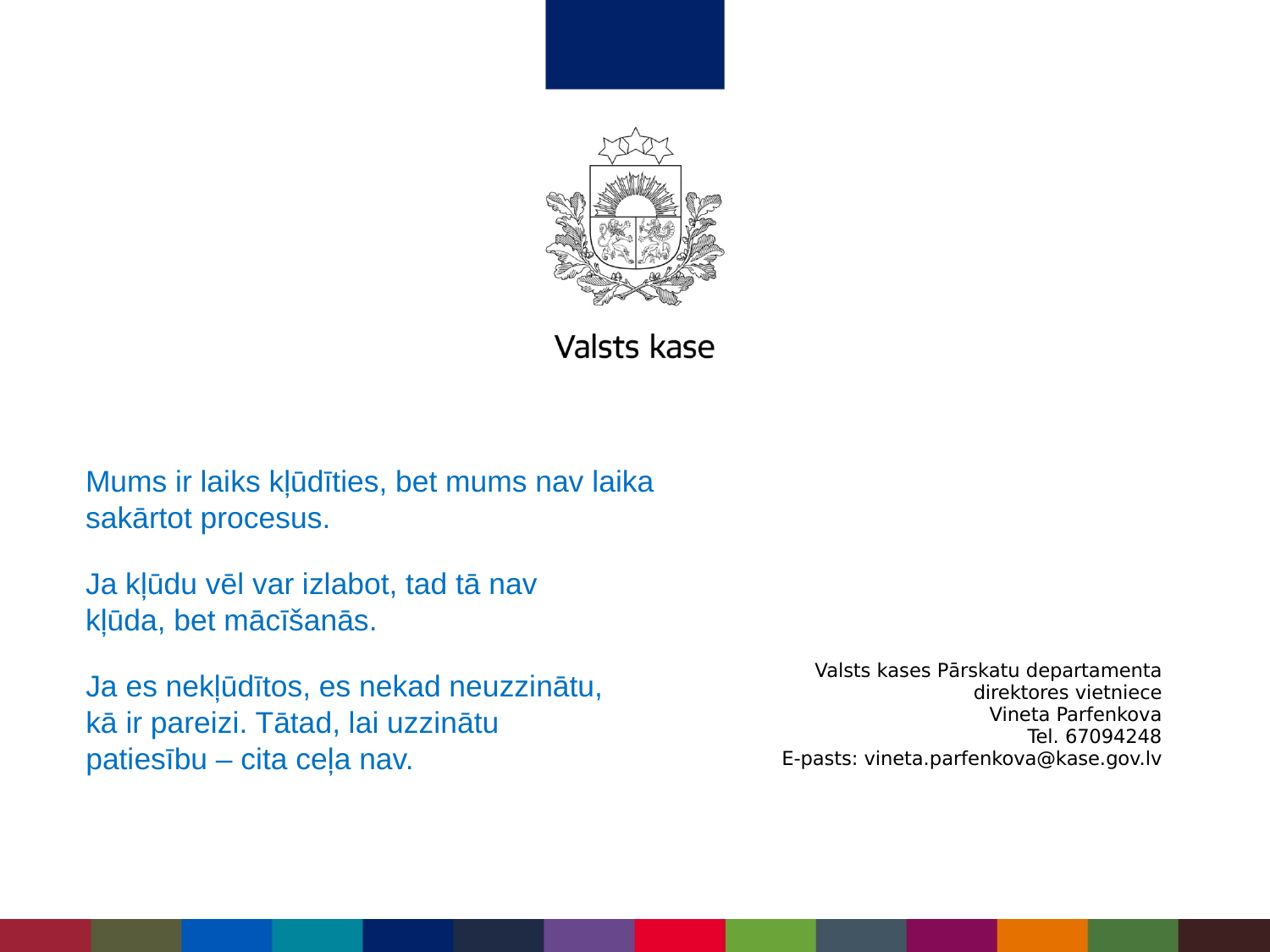

Mums ir laiks kļūdīties, bet mums nav laika sakārtot procesus.
Ja kļūdu vēl var izlabot, tad tā nav kļūda, bet mācīšanās.
Valsts kases Pārskatu departamenta
direktores vietniece
Vineta Parfenkova
Tel. 67094248
E-pasts: vineta.parfenkova@kase.gov.lv
Ja es nekļūdītos, es nekad neuzzinātu, kā ir pareizi. Tātad, lai uzzinātu patiesību – cita ceļa nav.